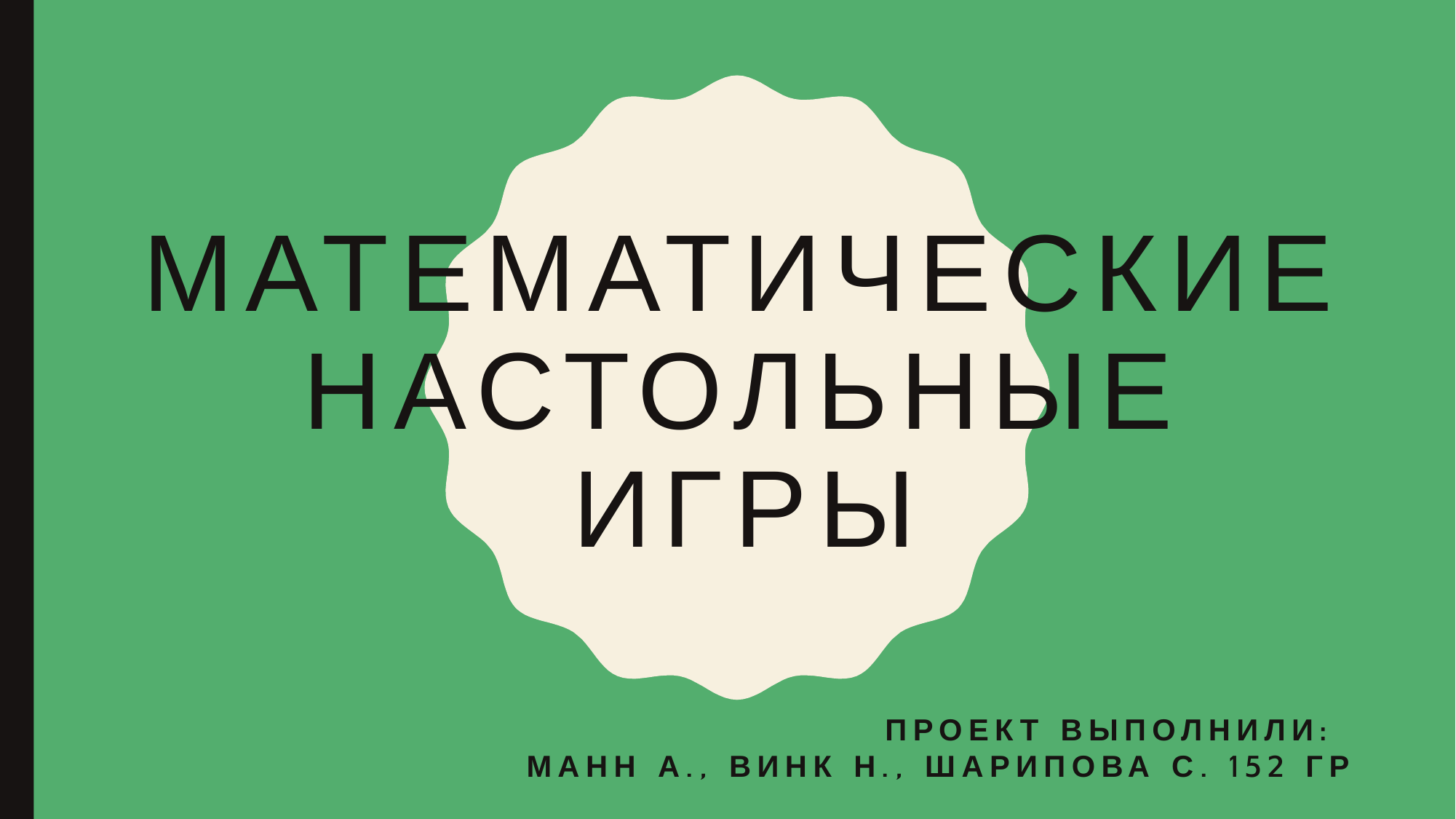

# МАТЕМАТИЧЕСКИЕ НАСТОЛЬНЫЕ ИГРЫ
Проект выполнили:
Манн А., Винк Н., Шарипова С. 152 гр